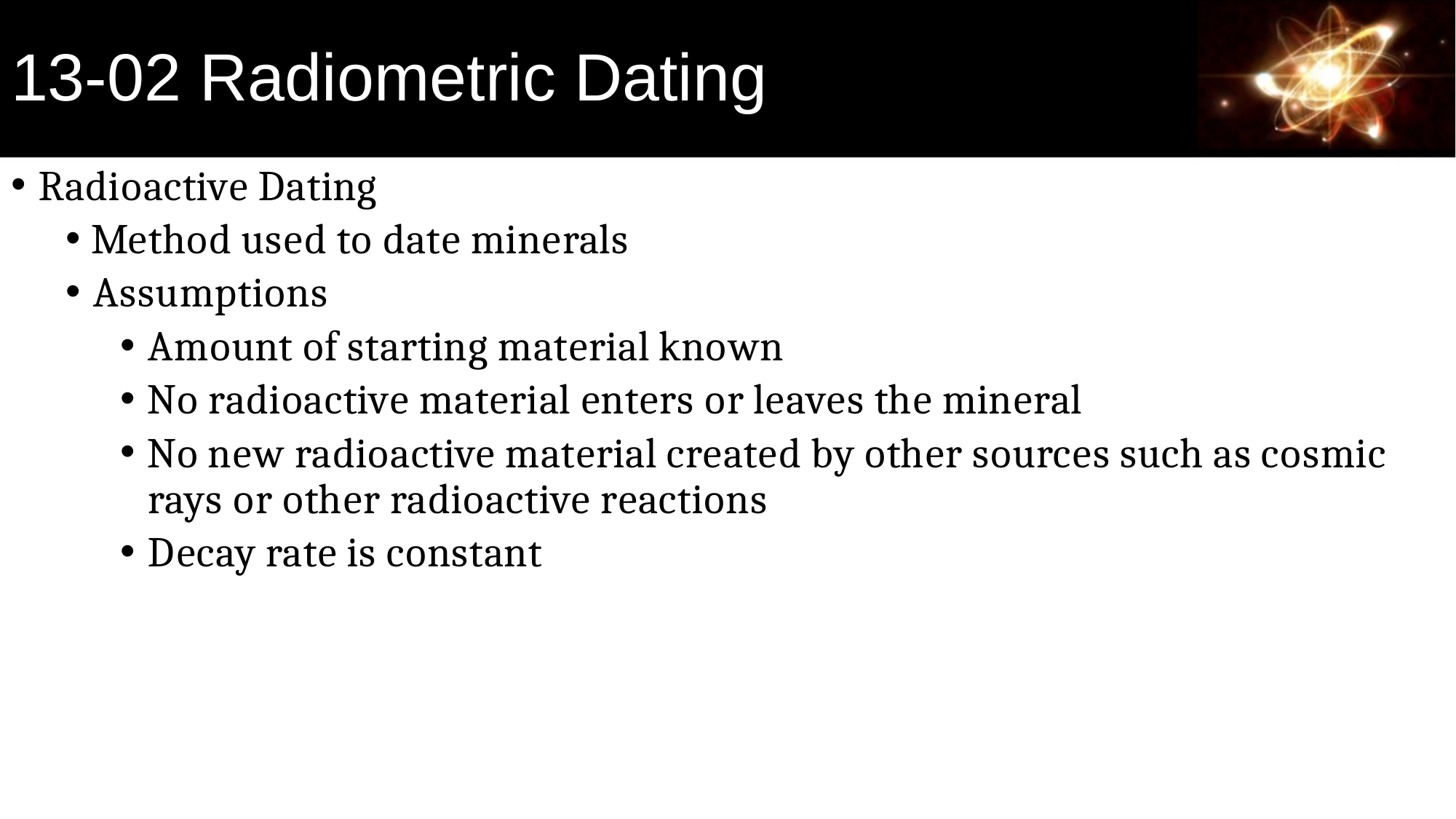

# 13-02 Radiometric Dating
Radioactive Dating
Method used to date minerals
Assumptions
Amount of starting material known
No radioactive material enters or leaves the mineral
No new radioactive material created by other sources such as cosmic rays or other radioactive reactions
Decay rate is constant